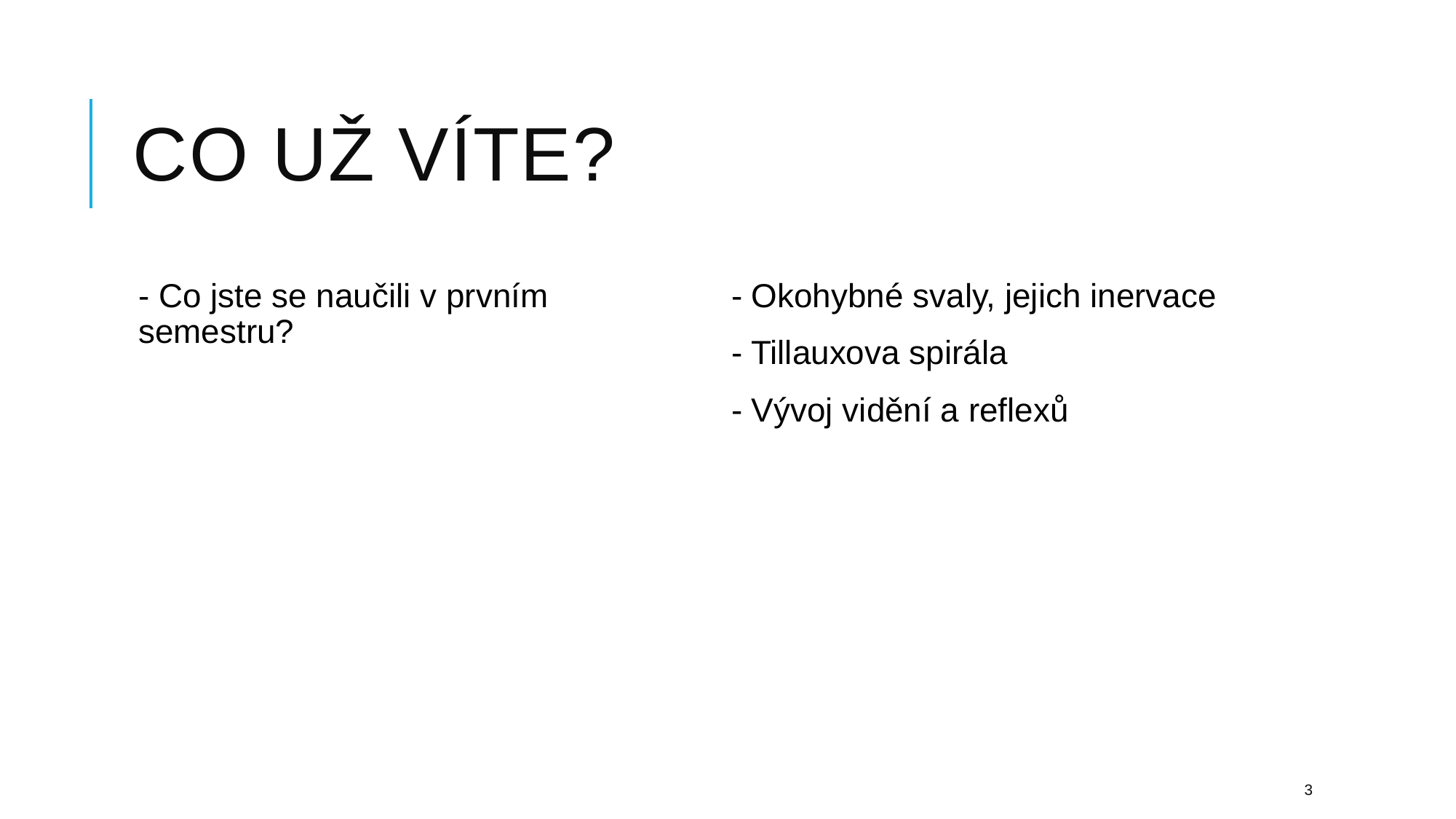

# Co už víte?
- Co jste se naučili v prvním semestru?
- Okohybné svaly, jejich inervace
- Tillauxova spirála
- Vývoj vidění a reflexů
3